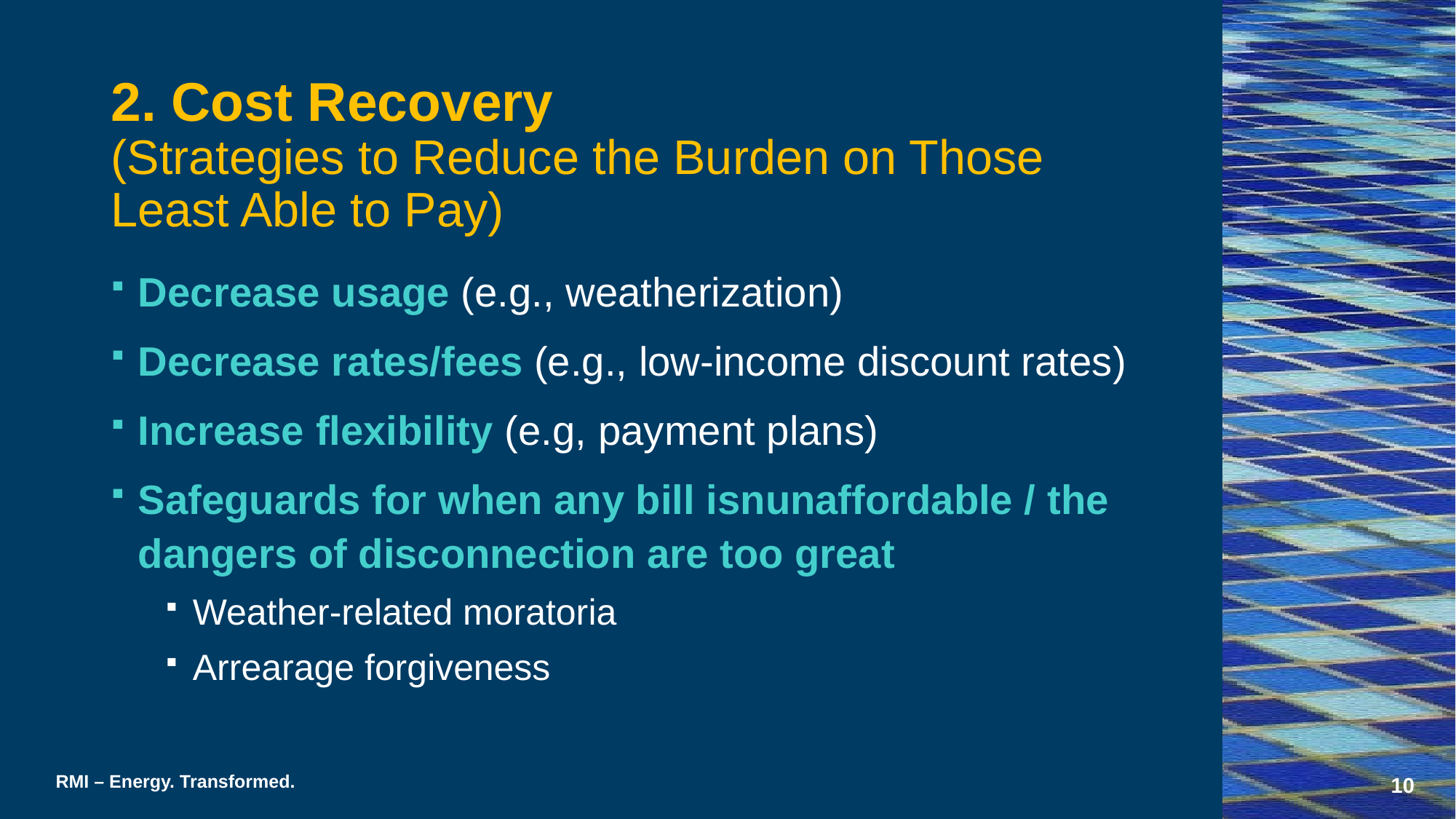

# 2. Cost Recovery (Strategies to Reduce the Burden on Those Least Able to Pay)
Decrease usage (e.g., weatherization)
Decrease rates/fees (e.g., low-income discount rates)
Increase flexibility (e.g, payment plans)
Safeguards for when any bill isnunaffordable / the dangers of disconnection are too great
Weather-related moratoria
Arrearage forgiveness